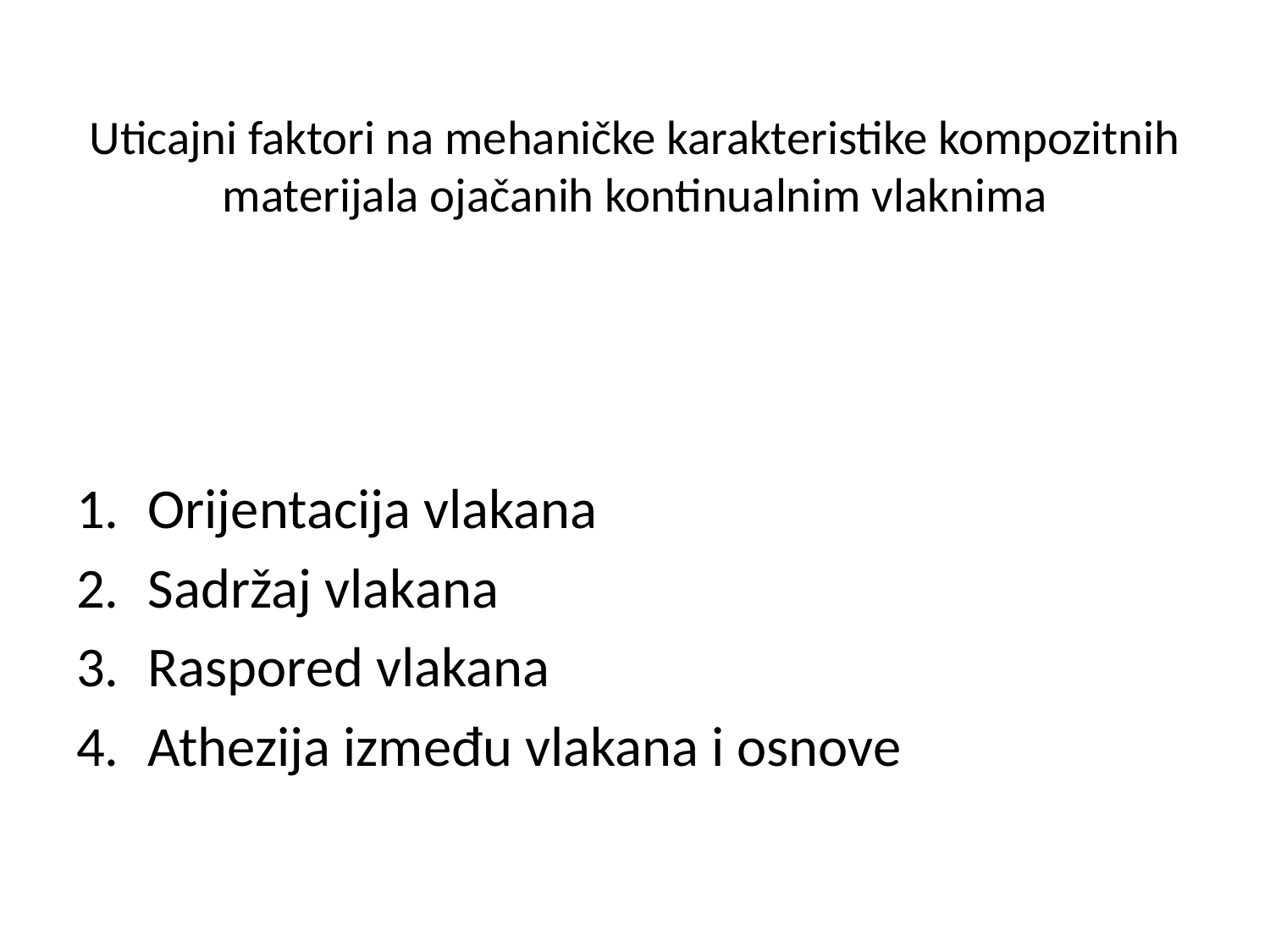

# Uticajni faktori na mehaničke karakteristike kompozitnih materijala ojačanih kontinualnim vlaknima

Orijentacija vlakana
Sadržaj vlakana
Raspored vlakana
Athezija između vlakana i osnove